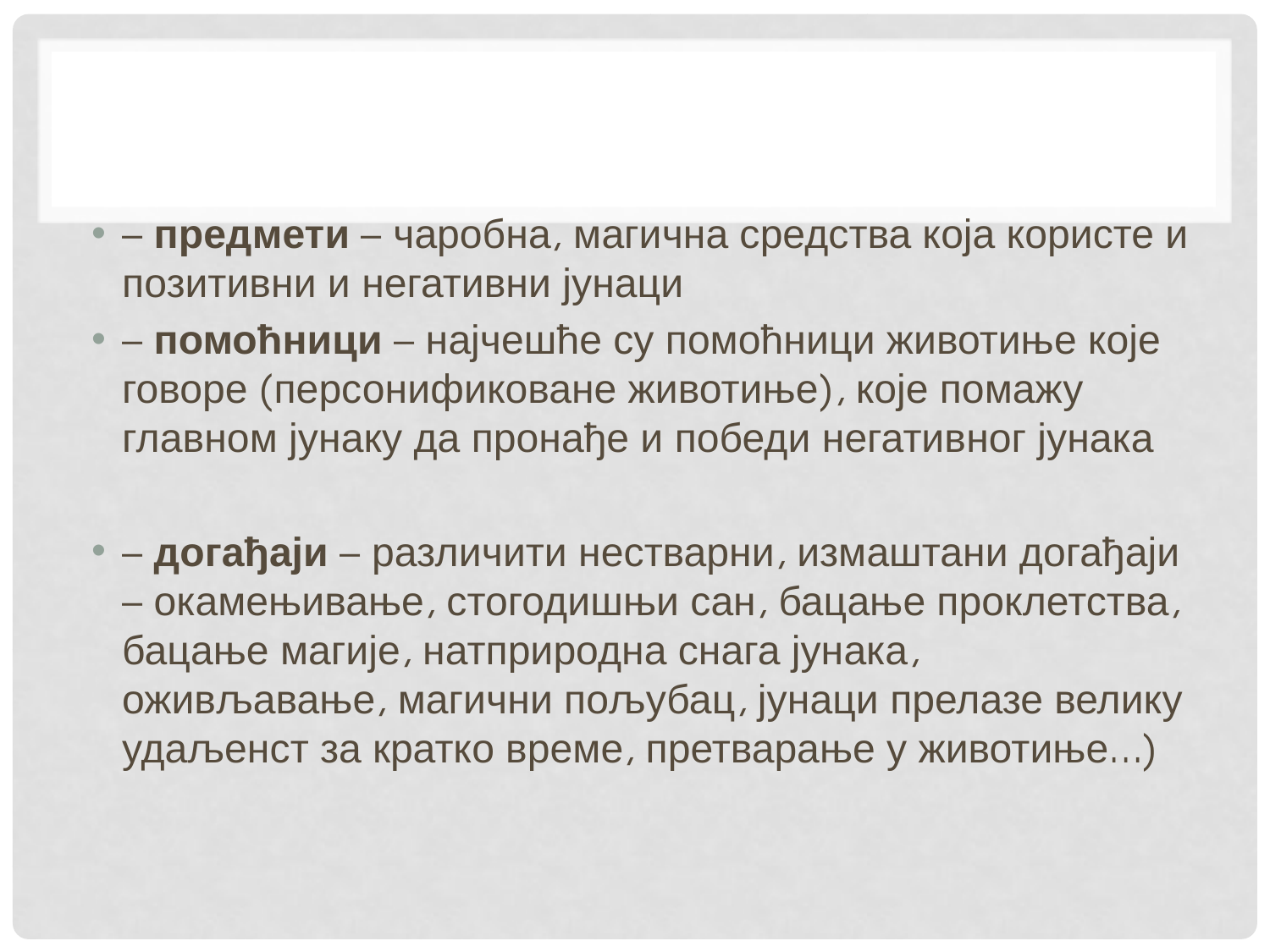

– предмети – чаробна, магична средства која користе и позитивни и негативни јунаци
– помоћници – најчешће су помоћници животиње које говоре (персонификоване животиње), које помажу главном јунаку да пронађе и победи негативног јунака

– догађаји – различити нестварни, измаштани догађаји – окамењивање, стогодишњи сан, бацање проклетства, бацање магије, натприродна снага јунака, оживљавање, магични пољубац, јунаци прелазе велику удаљенст за кратко време, претварање у животиње…)